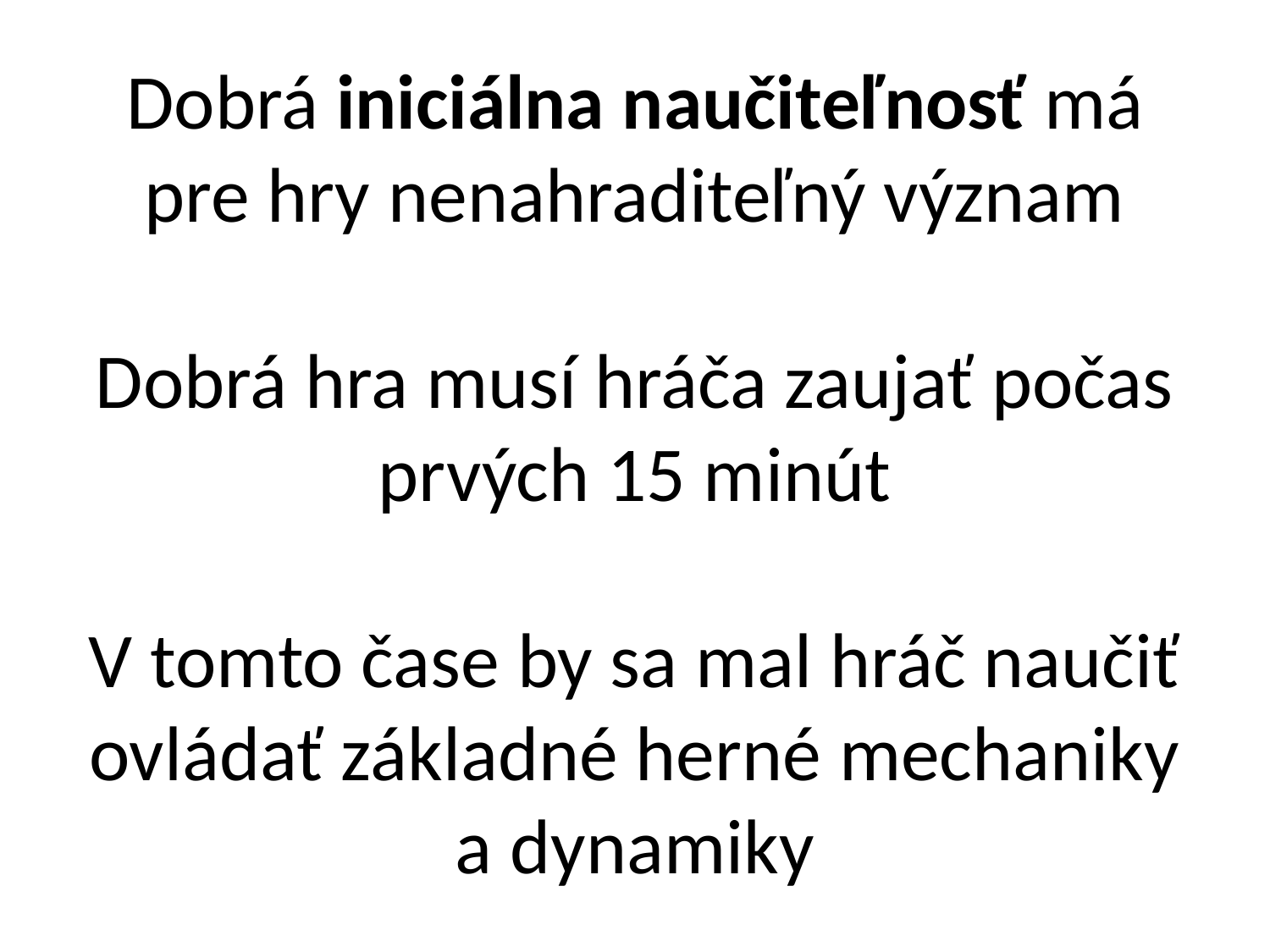

# Dobrá iniciálna naučiteľnosť má pre hry nenahraditeľný význam Dobrá hra musí hráča zaujať počas prvých 15 minút V tomto čase by sa mal hráč naučiť ovládať základné herné mechaniky a dynamiky